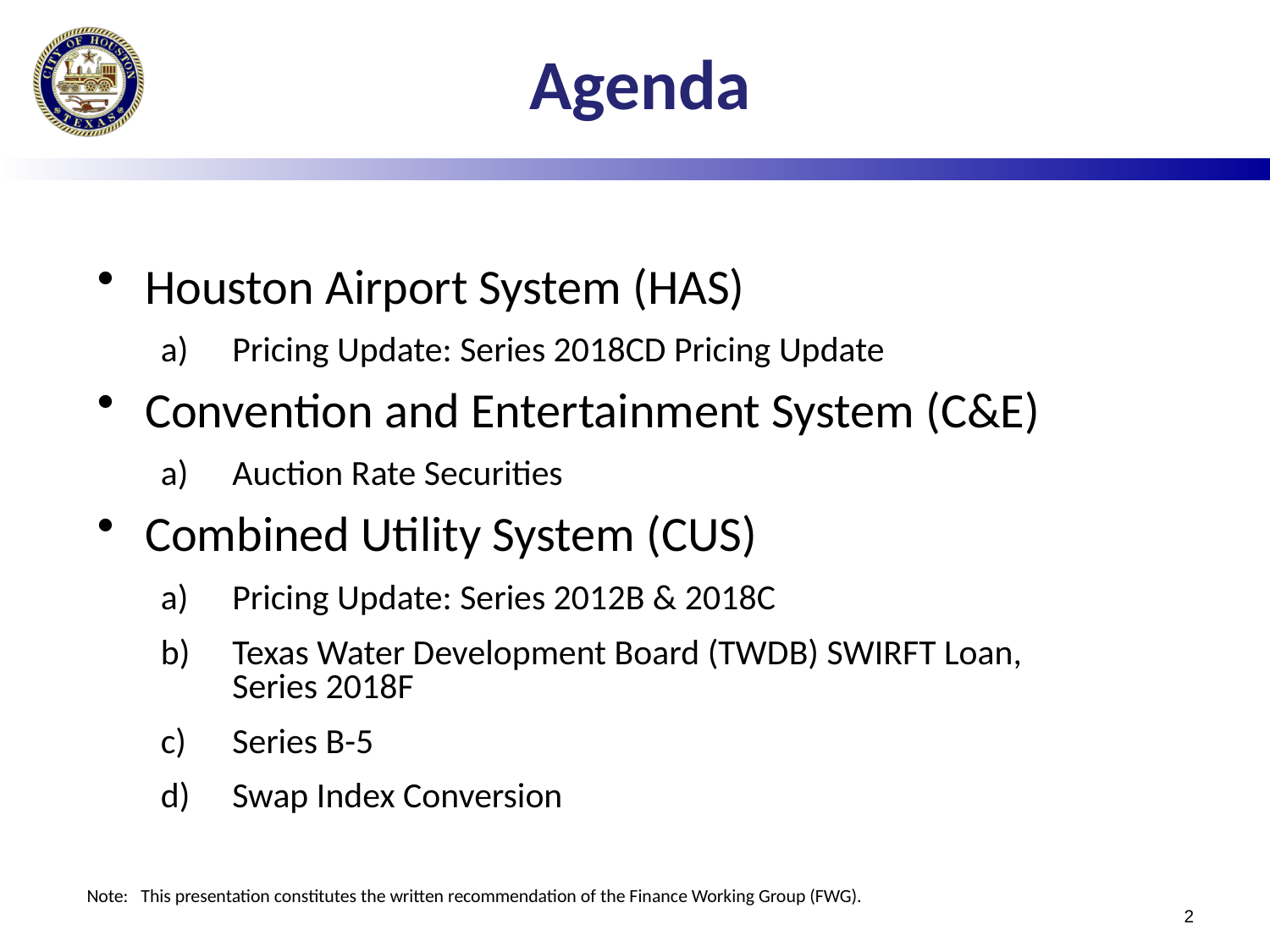

# Agenda

Houston Airport System (HAS)
Pricing Update: Series 2018CD Pricing Update
Convention and Entertainment System (C&E)
Auction Rate Securities
Combined Utility System (CUS)
Pricing Update: Series 2012B & 2018C
Texas Water Development Board (TWDB) SWIRFT Loan,         Series 2018F
Series B-5
Swap Index Conversion

Note:   This presentation constitutes the written recommendation of the Finance Working Group (FWG).
2